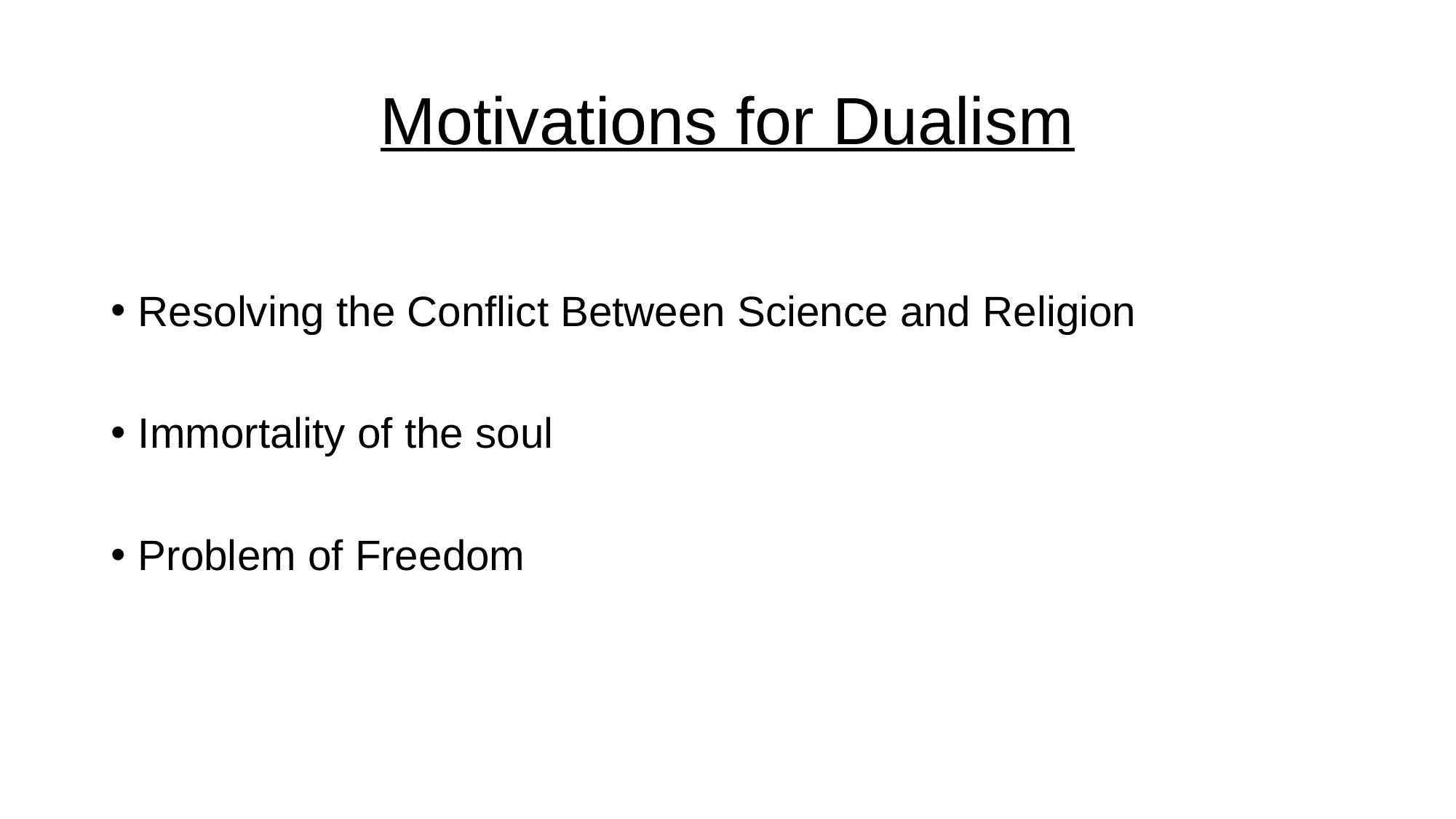

# Motivations for Dualism

Resolving the Conflict Between Science and Religion

Immortality of the soul

Problem of Freedom